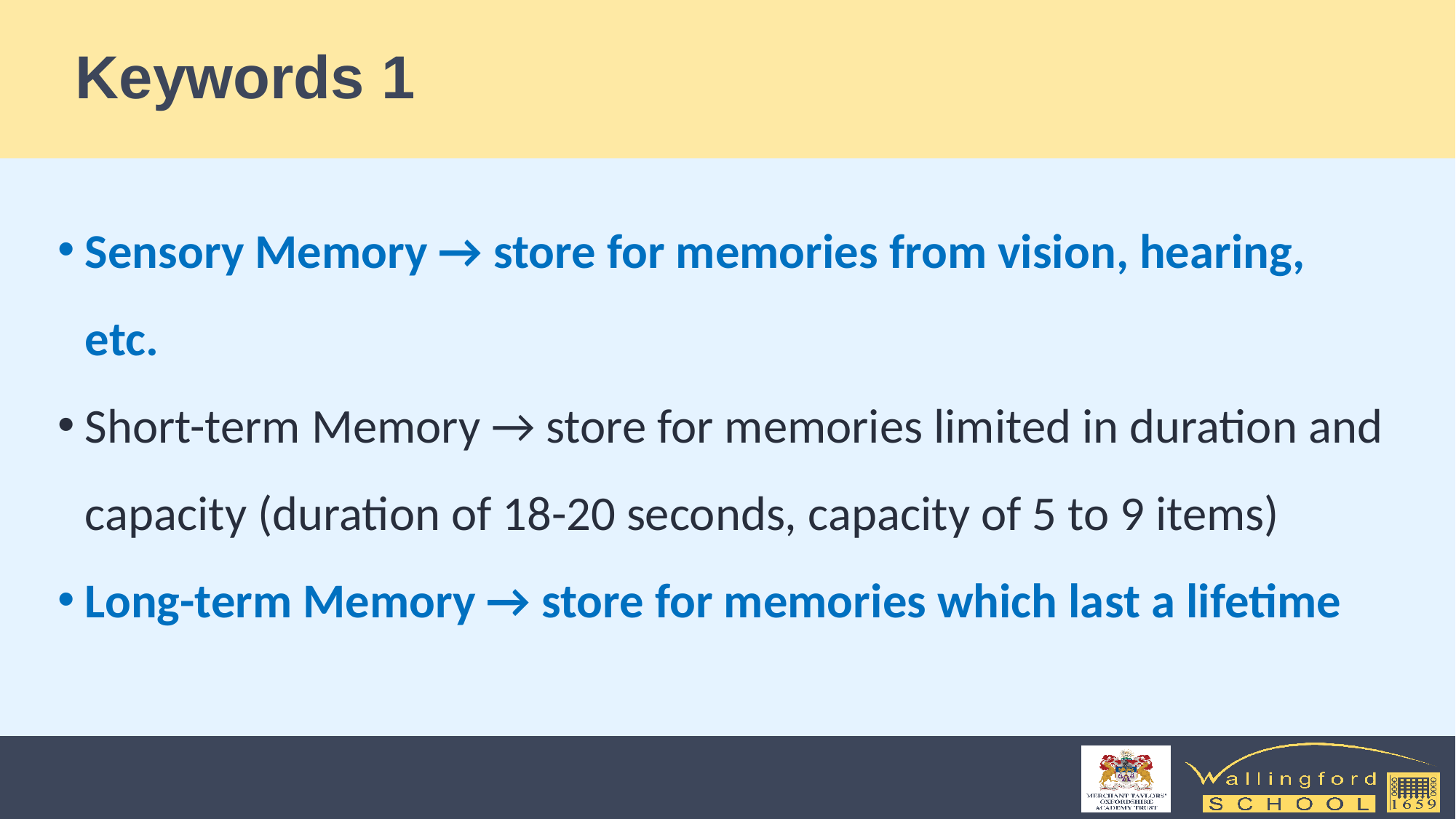

# Keywords 1
Sensory Memory → store for memories from vision, hearing, etc.
Short-term Memory → store for memories limited in duration and capacity (duration of 18-20 seconds, capacity of 5 to 9 items)
Long-term Memory → store for memories which last a lifetime